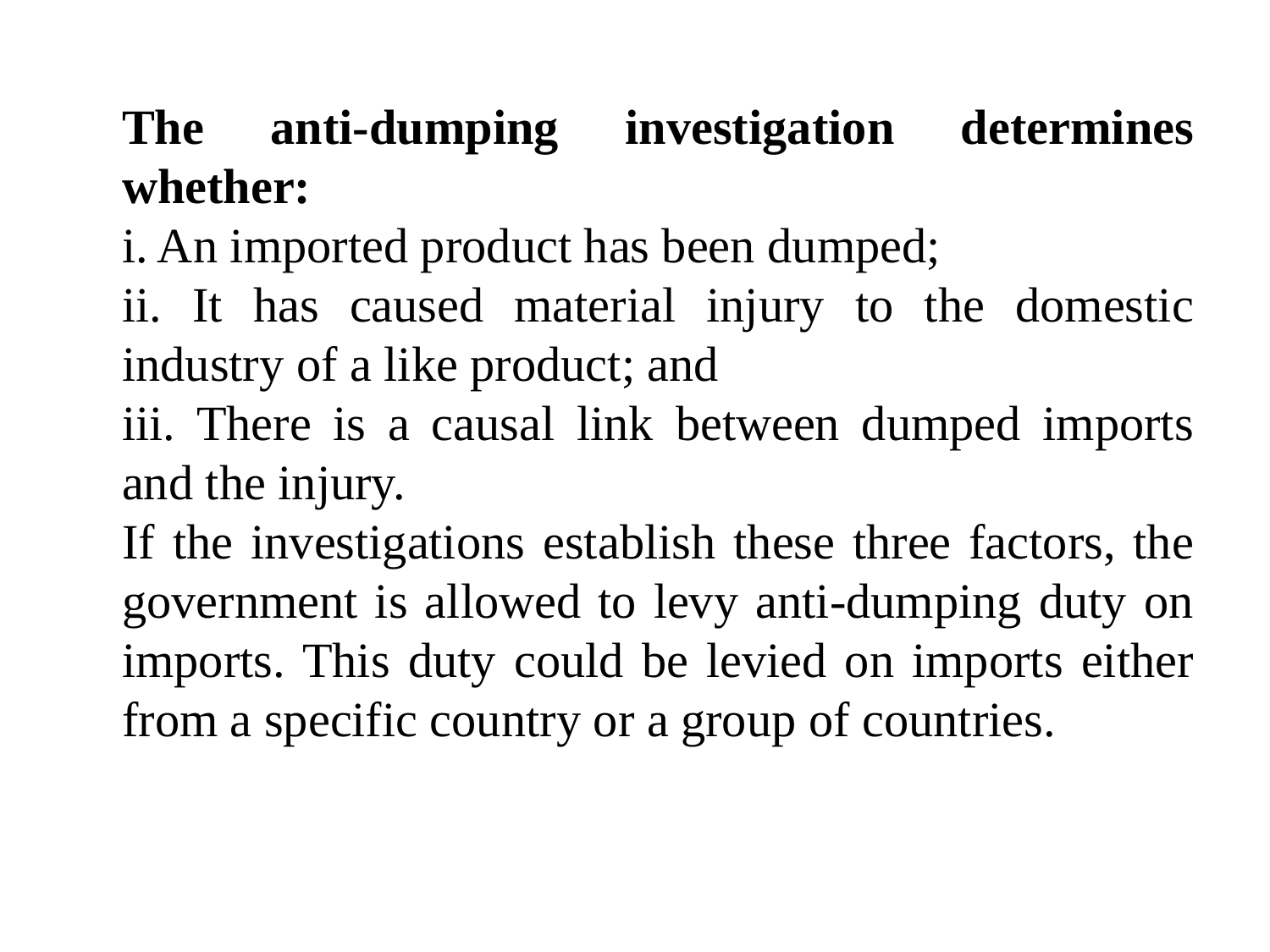

The anti-dumping investigation determines whether:
i. An imported product has been dumped;
ii. It has caused material injury to the domestic industry of a like product; and
iii. There is a causal link between dumped imports and the injury.
If the investigations establish these three factors, the government is allowed to levy anti-dumping duty on imports. This duty could be levied on imports either from a specific country or a group of countries.